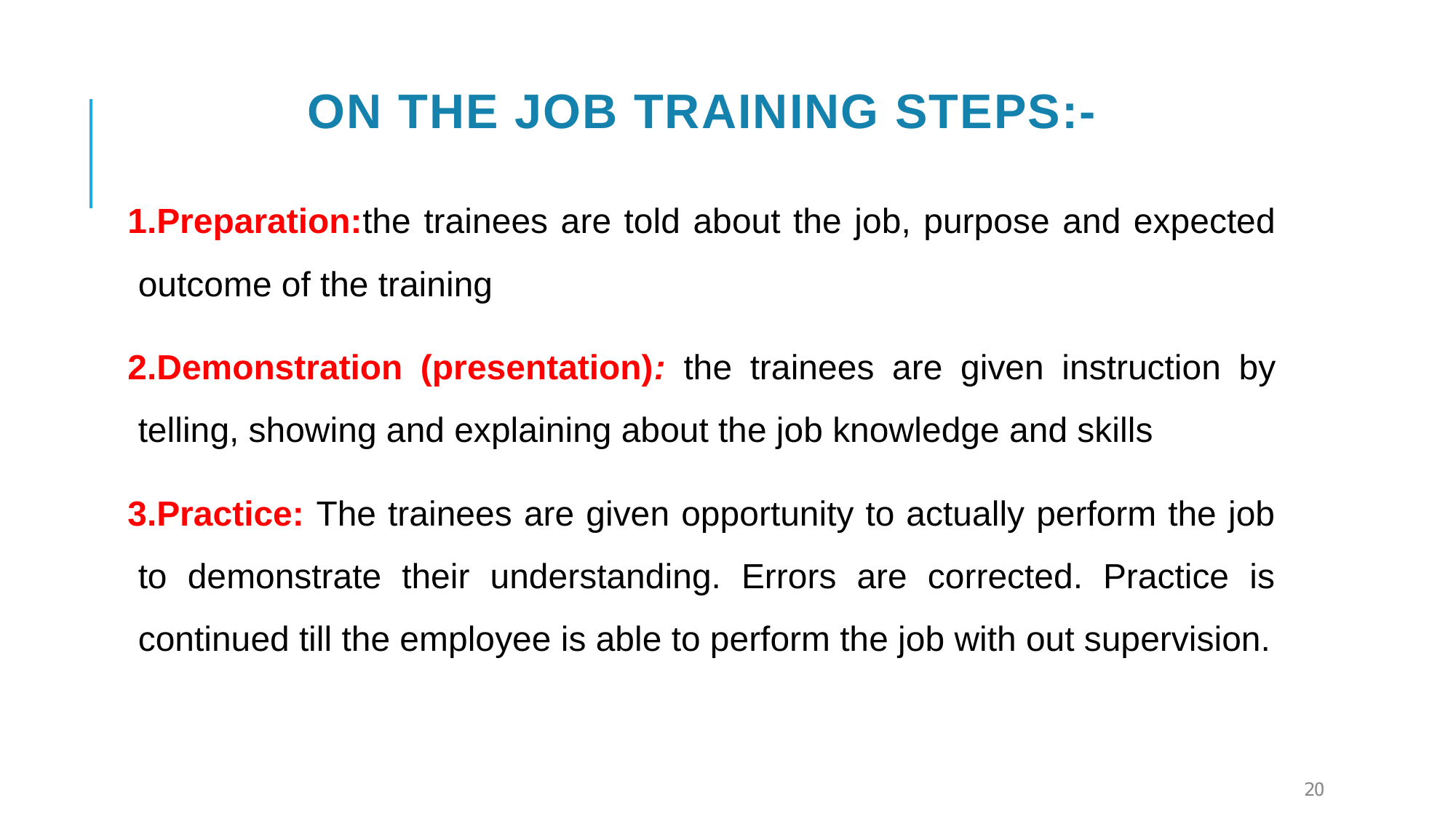

# On the job training steps:-
1.Preparation:the trainees are told about the job, purpose and expected outcome of the training
2.Demonstration (presentation): the trainees are given instruction by telling, showing and explaining about the job knowledge and skills
3.Practice: The trainees are given opportunity to actually perform the job to demonstrate their understanding. Errors are corrected. Practice is continued till the employee is able to perform the job with out supervision.

20